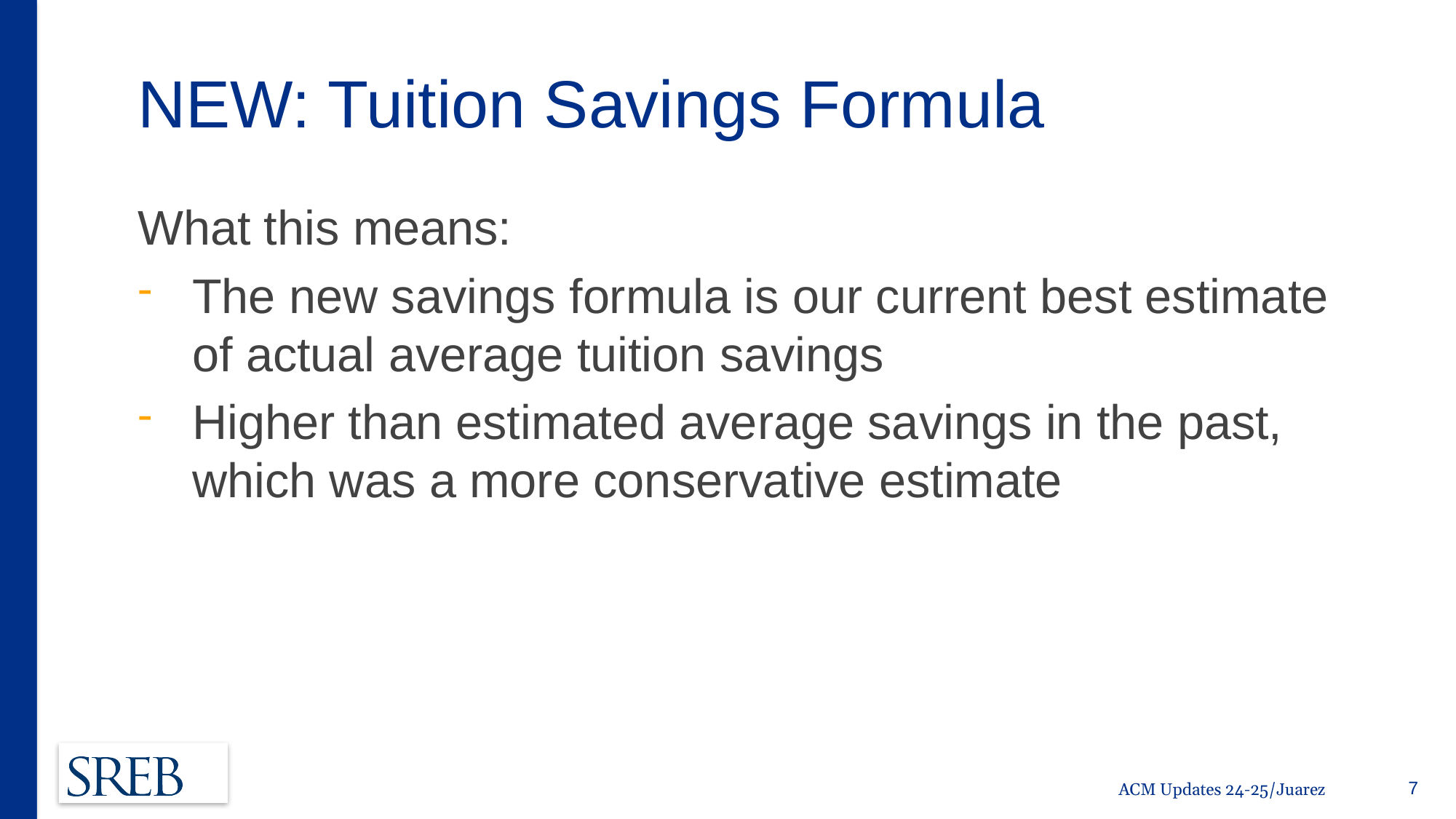

# NEW: Tuition Savings Formula
What this means:
The new savings formula is our current best estimate of actual average tuition savings
Higher than estimated average savings in the past, which was a more conservative estimate
7
ACM Updates 24-25/Juarez